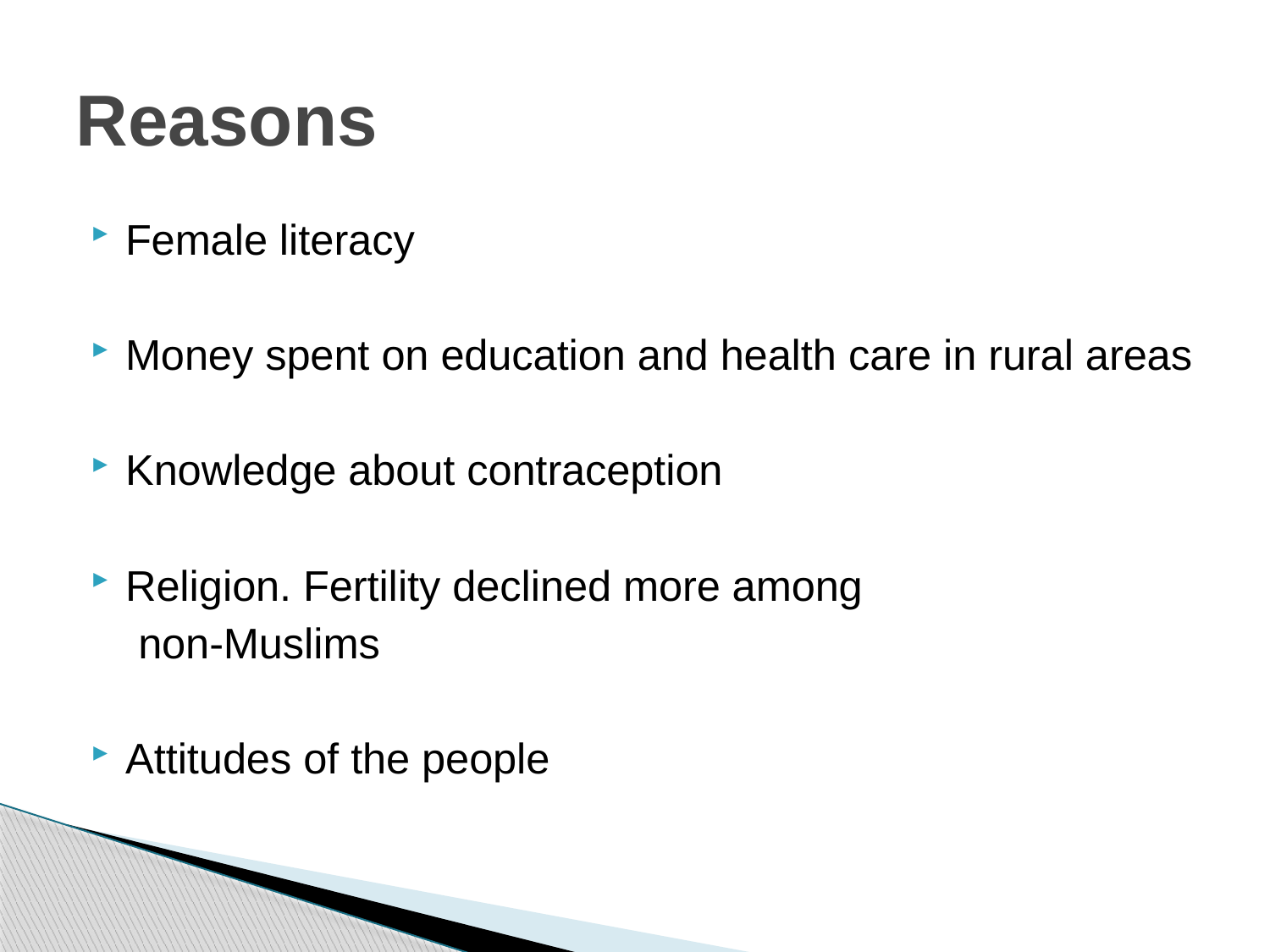

# Reasons
Female literacy

Money spent on education and health care in rural areas

Knowledge about contraception

Religion. Fertility declined more among
    non-Muslims

Attitudes of the people